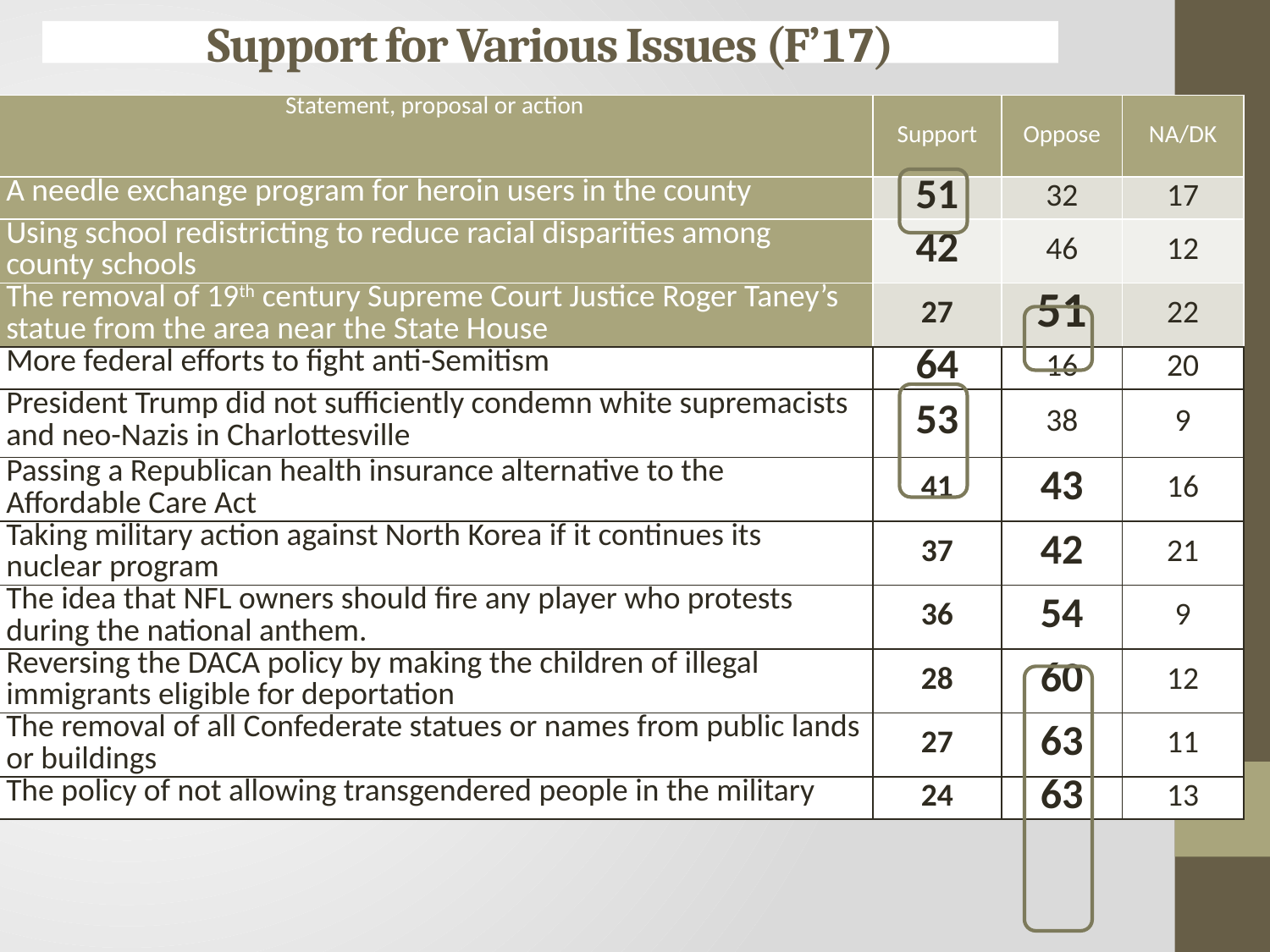

# Support for Various Issues (F’17)
| Statement, proposal or action | Support | Oppose | NA/DK |
| --- | --- | --- | --- |
| A needle exchange program for heroin users in the county | 51 | 32 | 17 |
| Using school redistricting to reduce racial disparities among county schools | 42 | 46 | 12 |
| The removal of 19th century Supreme Court Justice Roger Taney’s statue from the area near the State House | 27 | 51 | 22 |
| More federal efforts to fight anti-Semitism | 64 | 16 | 20 |
| President Trump did not sufficiently condemn white supremacists and neo-Nazis in Charlottesville | 53 | 38 | 9 |
| Passing a Republican health insurance alternative to the Affordable Care Act | 41 | 43 | 16 |
| Taking military action against North Korea if it continues its nuclear program | 37 | 42 | 21 |
| The idea that NFL owners should fire any player who protests during the national anthem. | 36 | 54 | 9 |
| Reversing the DACA policy by making the children of illegal immigrants eligible for deportation | 28 | 60 | 12 |
| The removal of all Confederate statues or names from public lands or buildings | 27 | 63 | 11 |
| The policy of not allowing transgendered people in the military | 24 | 63 | 13 |